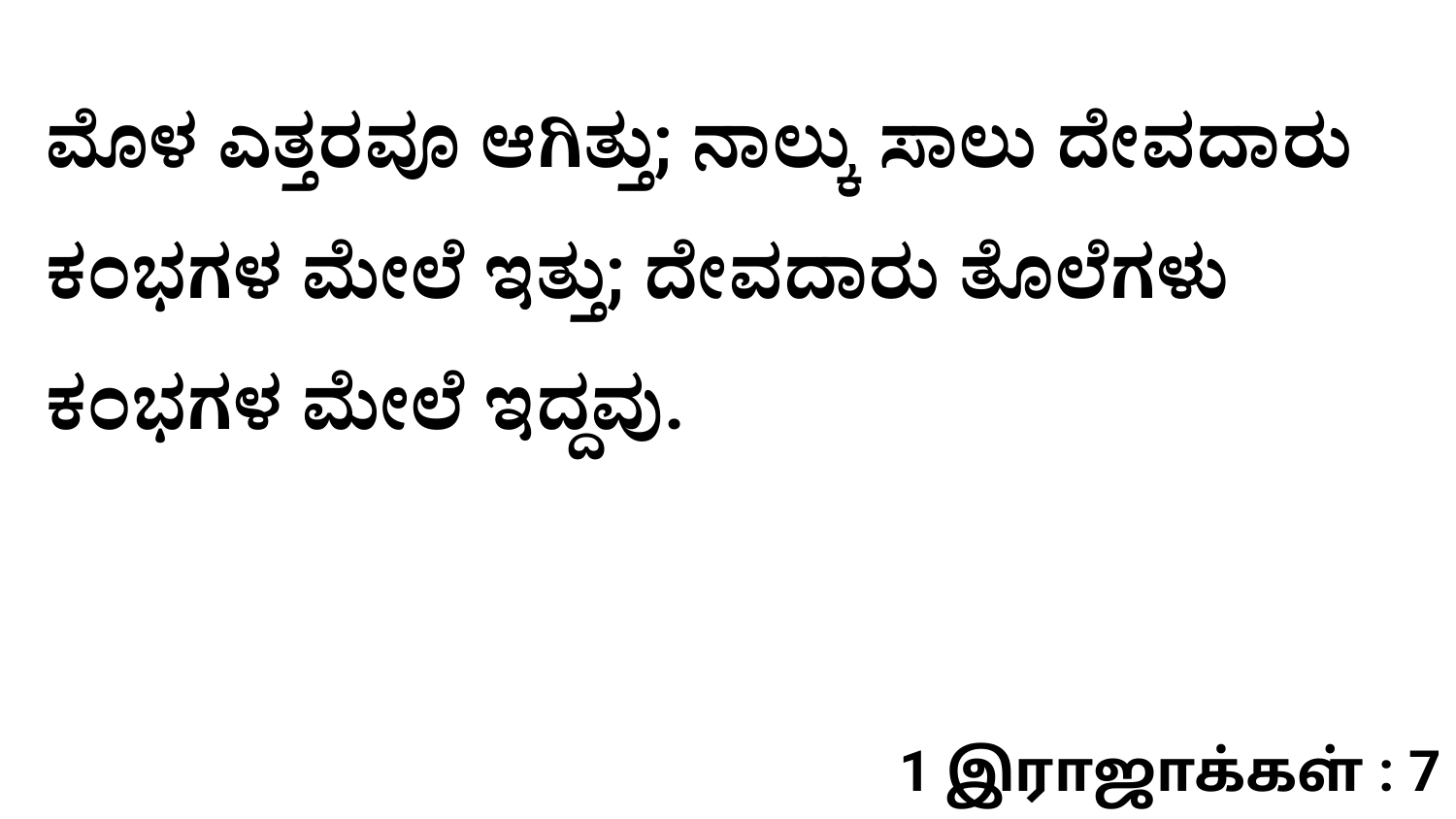

ಮೊಳ ಎತ್ತರವೂ ಆಗಿತ್ತು; ನಾಲ್ಕು ಸಾಲು ದೇವದಾರು ಕಂಭಗಳ ಮೇಲೆ ಇತ್ತು; ದೇವದಾರು ತೊಲೆಗಳು ಕಂಭಗಳ ಮೇಲೆ ಇದ್ದವು.
1 இராஜாக்கள் : 7